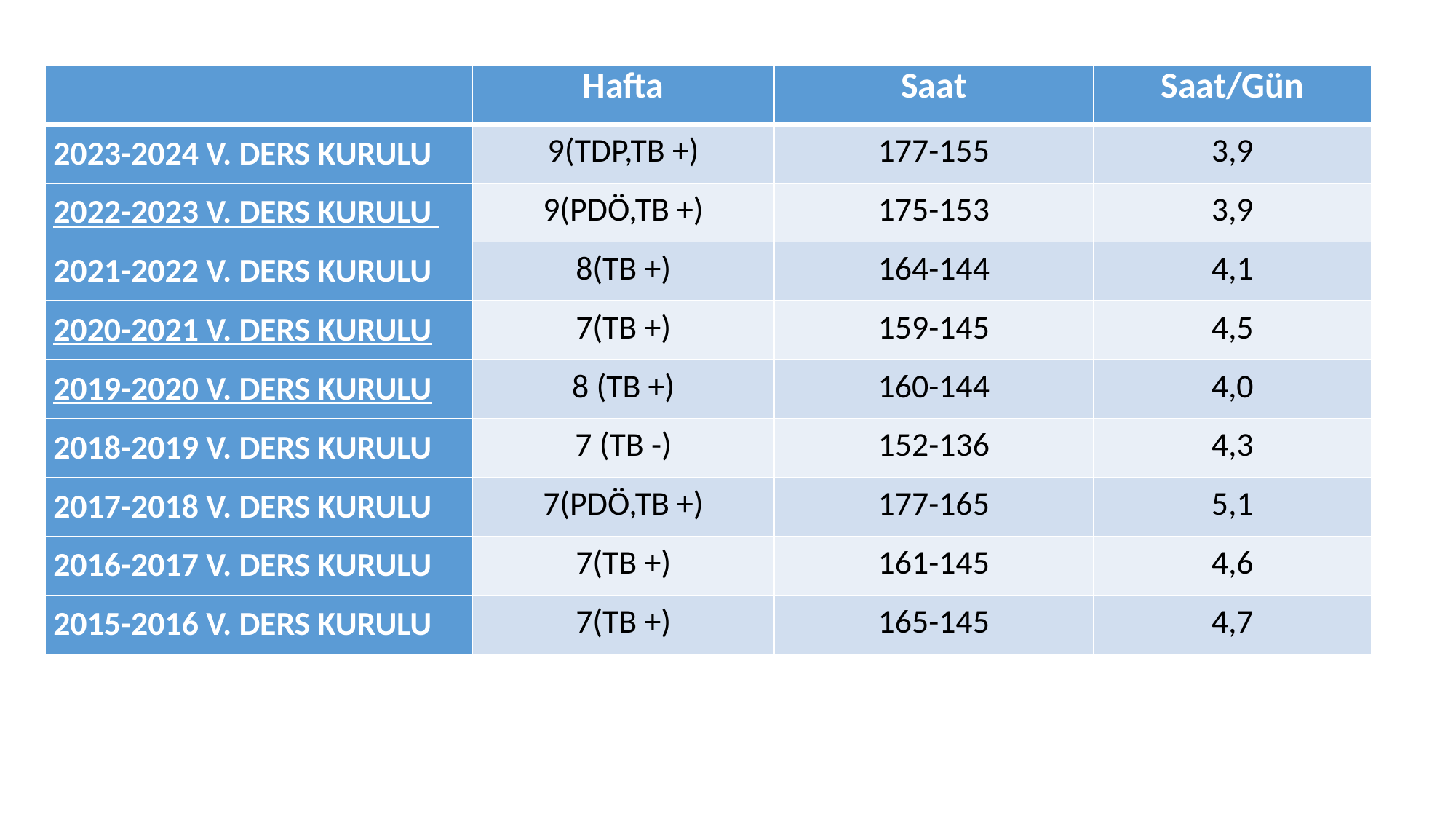

#
|  | Hafta | Saat | Saat/Gün |
| --- | --- | --- | --- |
| 2023-2024 V. DERS KURULU | 9(TDP,TB +) | 177-155 | 3,9 |
| 2022-2023 V. DERS KURULU | 9(PDÖ,TB +) | 175-153 | 3,9 |
| 2021-2022 V. DERS KURULU | 8(TB +) | 164-144 | 4,1 |
| 2020-2021 V. DERS KURULU | 7(TB +) | 159-145 | 4,5 |
| 2019-2020 V. DERS KURULU | 8 (TB +) | 160-144 | 4,0 |
| 2018-2019 V. DERS KURULU | 7 (TB -) | 152-136 | 4,3 |
| 2017-2018 V. DERS KURULU | 7(PDÖ,TB +) | 177-165 | 5,1 |
| 2016-2017 V. DERS KURULU | 7(TB +) | 161-145 | 4,6 |
| 2015-2016 V. DERS KURULU | 7(TB +) | 165-145 | 4,7 |